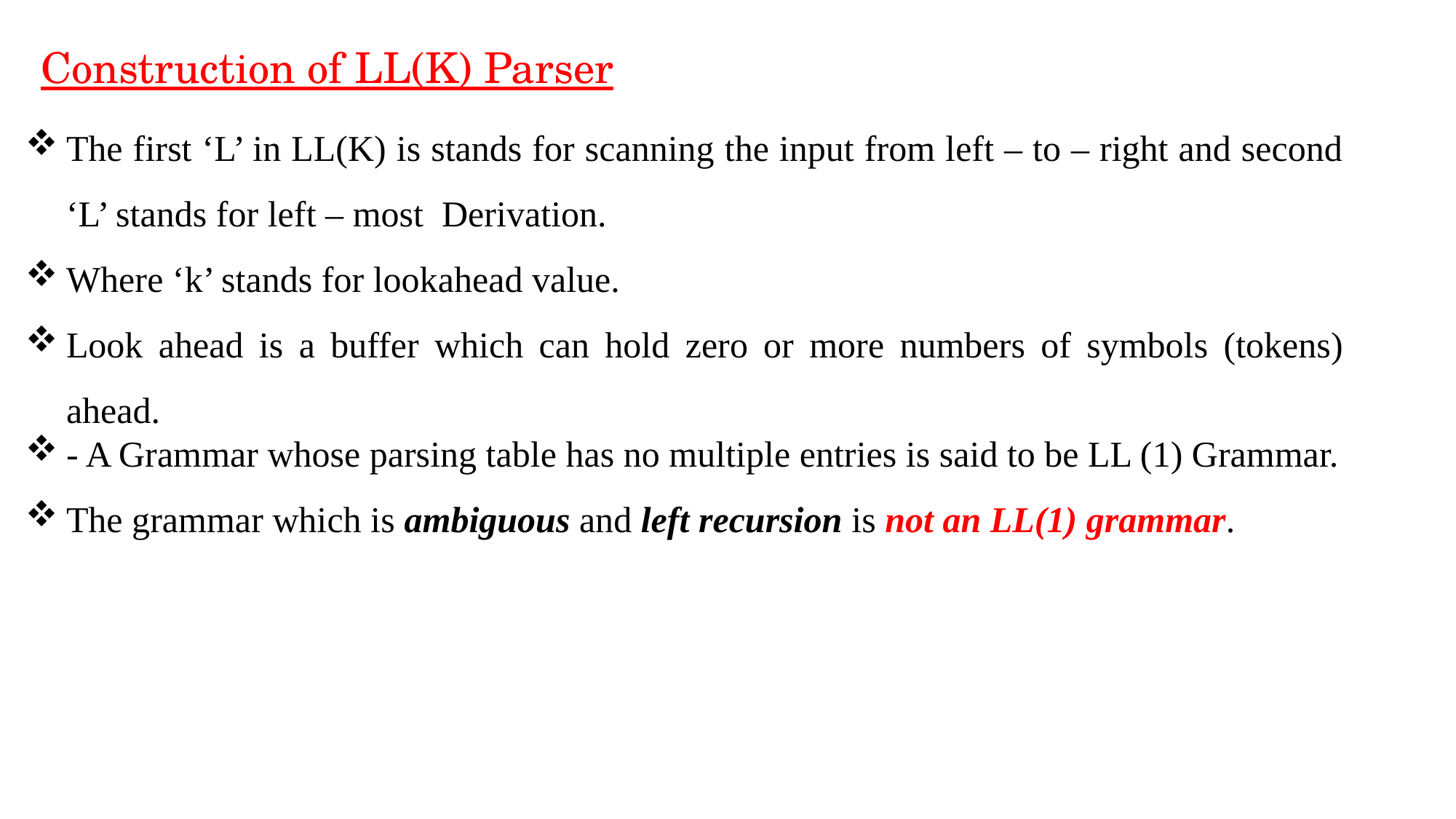

Construction of LL(K) Parser
The first ‘L’ in LL(K) is stands for scanning the input from left – to – right and second ‘L’ stands for left – most  Derivation.
Where ‘k’ stands for lookahead value.
Look ahead is a buffer which can hold zero or more numbers of symbols (tokens) ahead.
- A Grammar whose parsing table has no multiple entries is said to be LL (1) Grammar.
The grammar which is ambiguous and left recursion is not an LL(1) grammar.